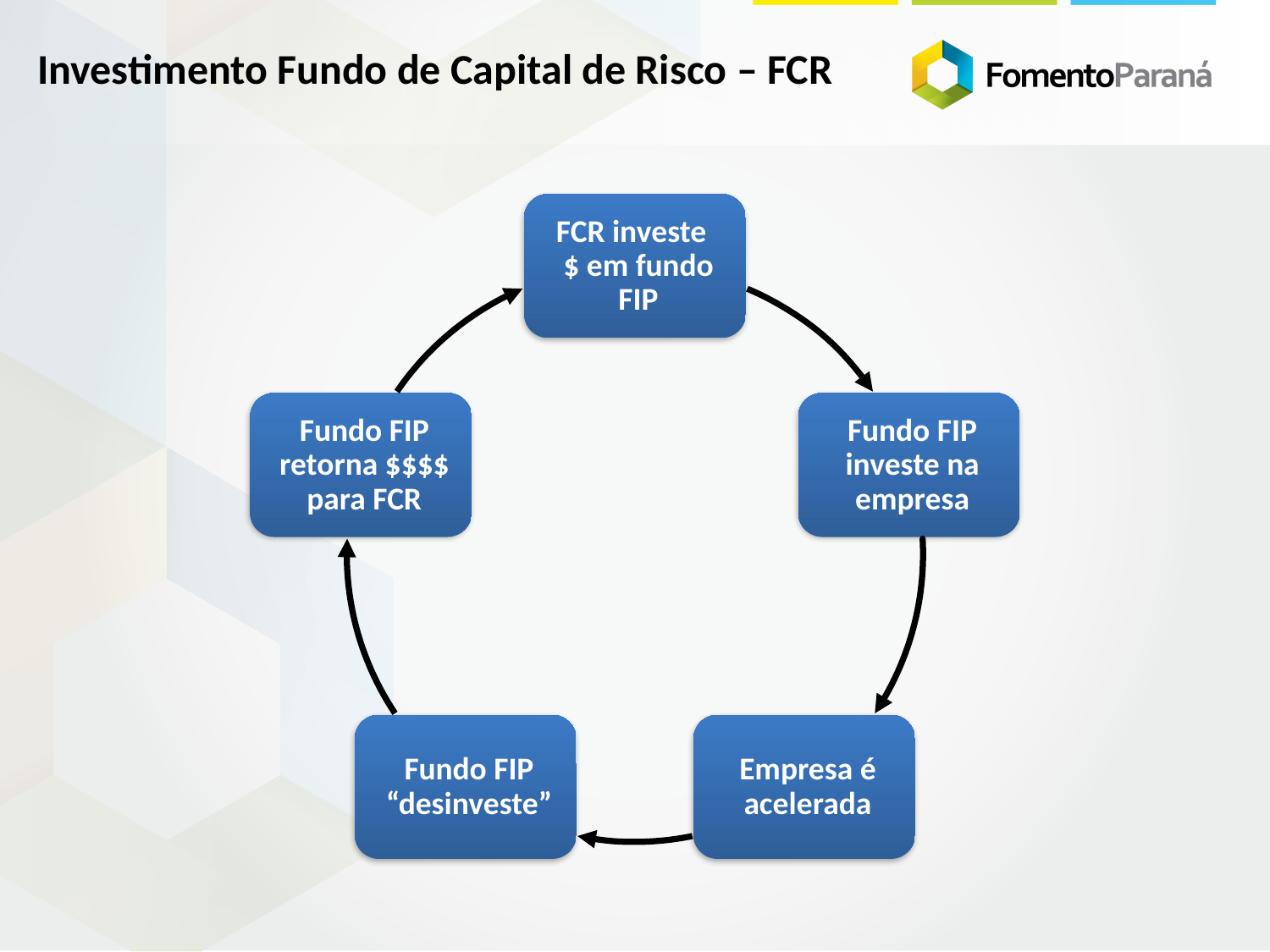

Investimento Fundo de Capital de Risco – FCR
FCR investe
$ em fundo FIP
Fundo FIP investe na empresa
Empresa é acelerada
Fundo FIP “desinveste”
Fundo FIP retorna $$$$ para FCR